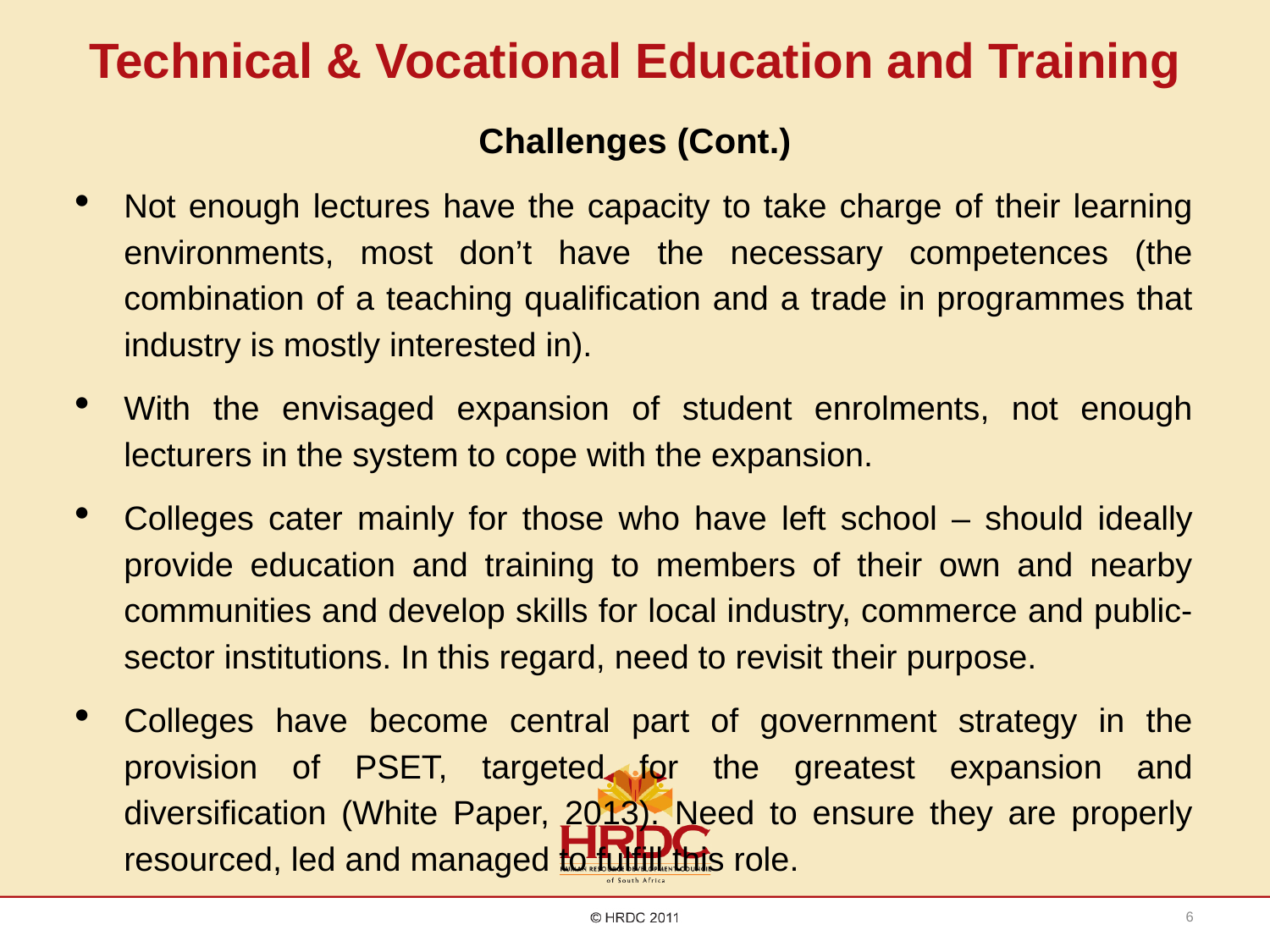

# Technical & Vocational Education and Training
Challenges (Cont.)
Not enough lectures have the capacity to take charge of their learning environments, most don’t have the necessary competences (the combination of a teaching qualification and a trade in programmes that industry is mostly interested in).
With the envisaged expansion of student enrolments, not enough lecturers in the system to cope with the expansion.
Colleges cater mainly for those who have left school – should ideally provide education and training to members of their own and nearby communities and develop skills for local industry, commerce and public-sector institutions. In this regard, need to revisit their purpose.
Colleges have become central part of government strategy in the provision of PSET, targeted for the greatest expansion and diversification (White Paper, 2013). Need to ensure they are properly resourced, led and managed to fulfill this role.

6